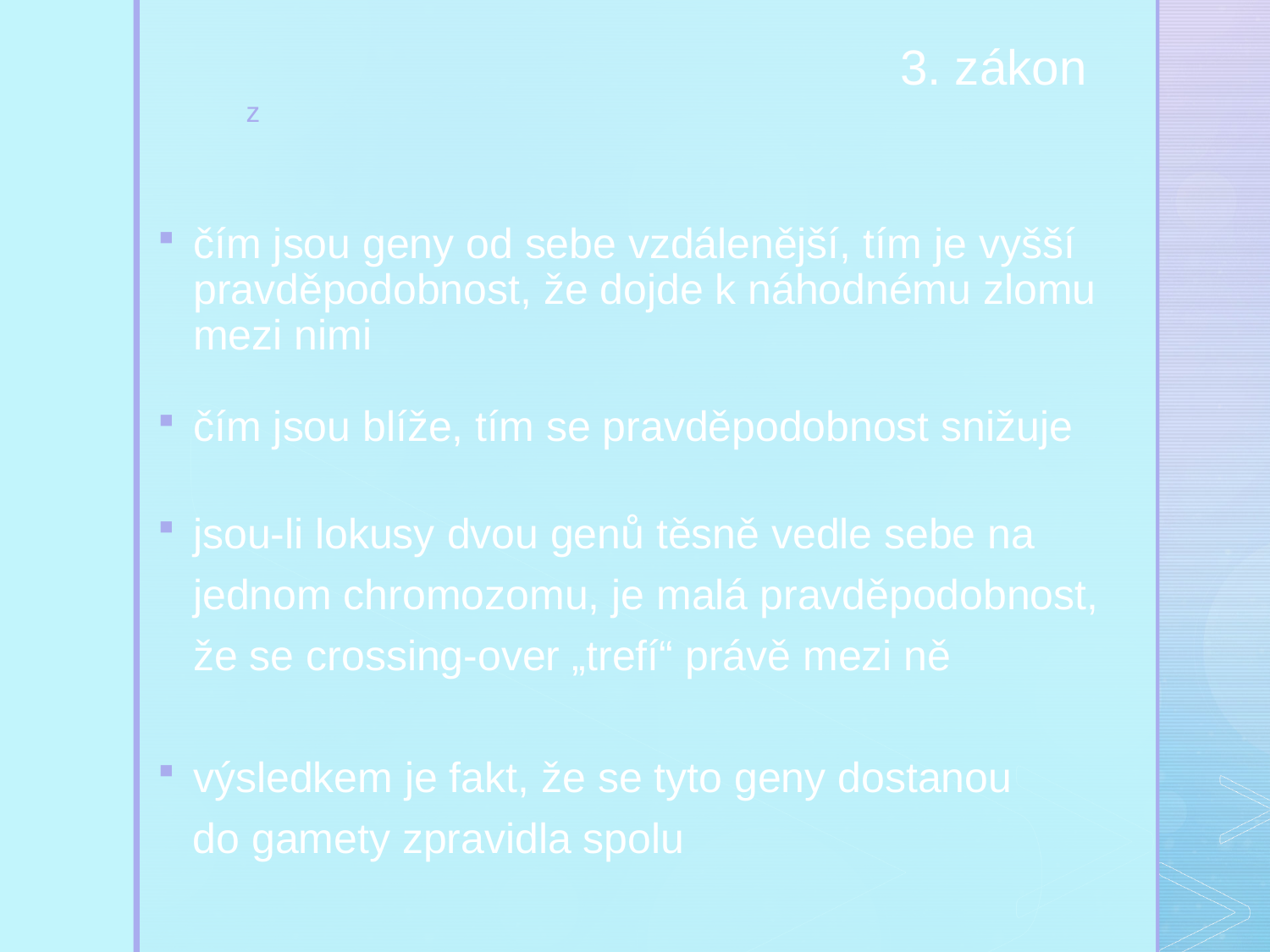

3. zákon
čím jsou geny od sebe vzdálenější, tím je vyšší pravděpodobnost, že dojde k náhodnému zlomu mezi nimi

čím jsou blíže, tím se pravděpodobnost snižuje

jsou-li lokusy dvou genů těsně vedle sebe na jednom chromozomu, je malá pravděpodobnost, že se crossing-over „trefí“ právě mezi ně

výsledkem je fakt, že se tyto geny dostanou
   do gamety zpravidla spolu